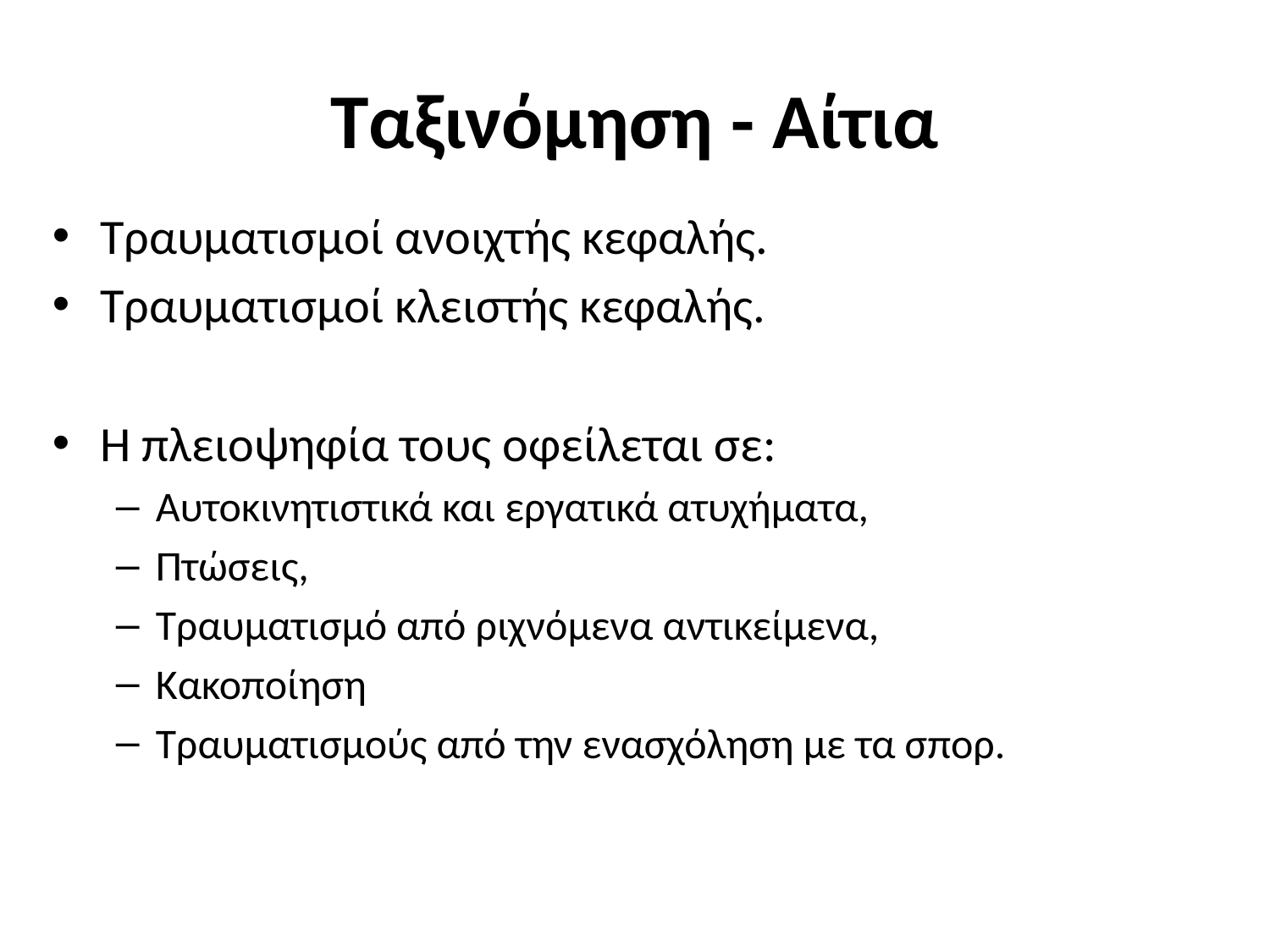

# Ταξινόμηση - Αίτια
Τραυματισμοί ανοιχτής κεφαλής.
Τραυματισμοί κλειστής κεφαλής.

Η πλειοψηφία τους οφείλεται σε:
Αυτοκινητιστικά και εργατικά ατυχήματα,
Πτώσεις,
Τραυματισμό από ριχνόμενα αντικείμενα,
Κακοποίηση
Τραυματισμούς από την ενασχόληση με τα σπορ.